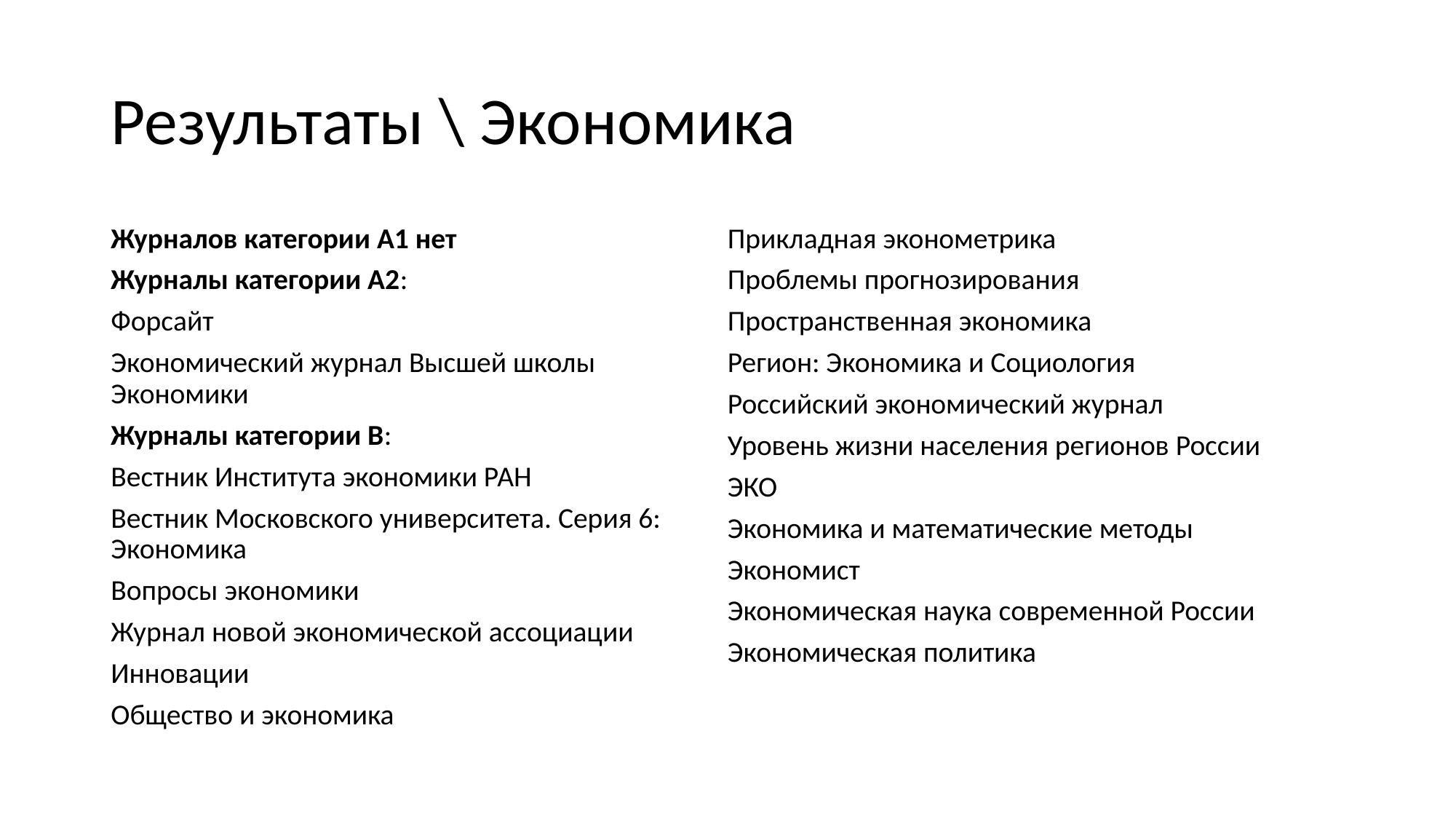

# Результаты \ Экономика
Журналов категории А1 нет
Журналы категории А2:
Форсайт
Экономический журнал Высшей школы Экономики
Журналы категории В:
Вестник Института экономики РАН
Вестник Московского университета. Серия 6: Экономика
Вопросы экономики
Журнал новой экономической ассоциации
Инновации
Общество и экономика
Прикладная эконометрика
Проблемы прогнозирования
Пространственная экономика
Регион: Экономика и Социология
Российский экономический журнал
Уровень жизни населения регионов России
ЭКО
Экономика и математические методы
Экономист
Экономическая наука современной России
Экономическая политика